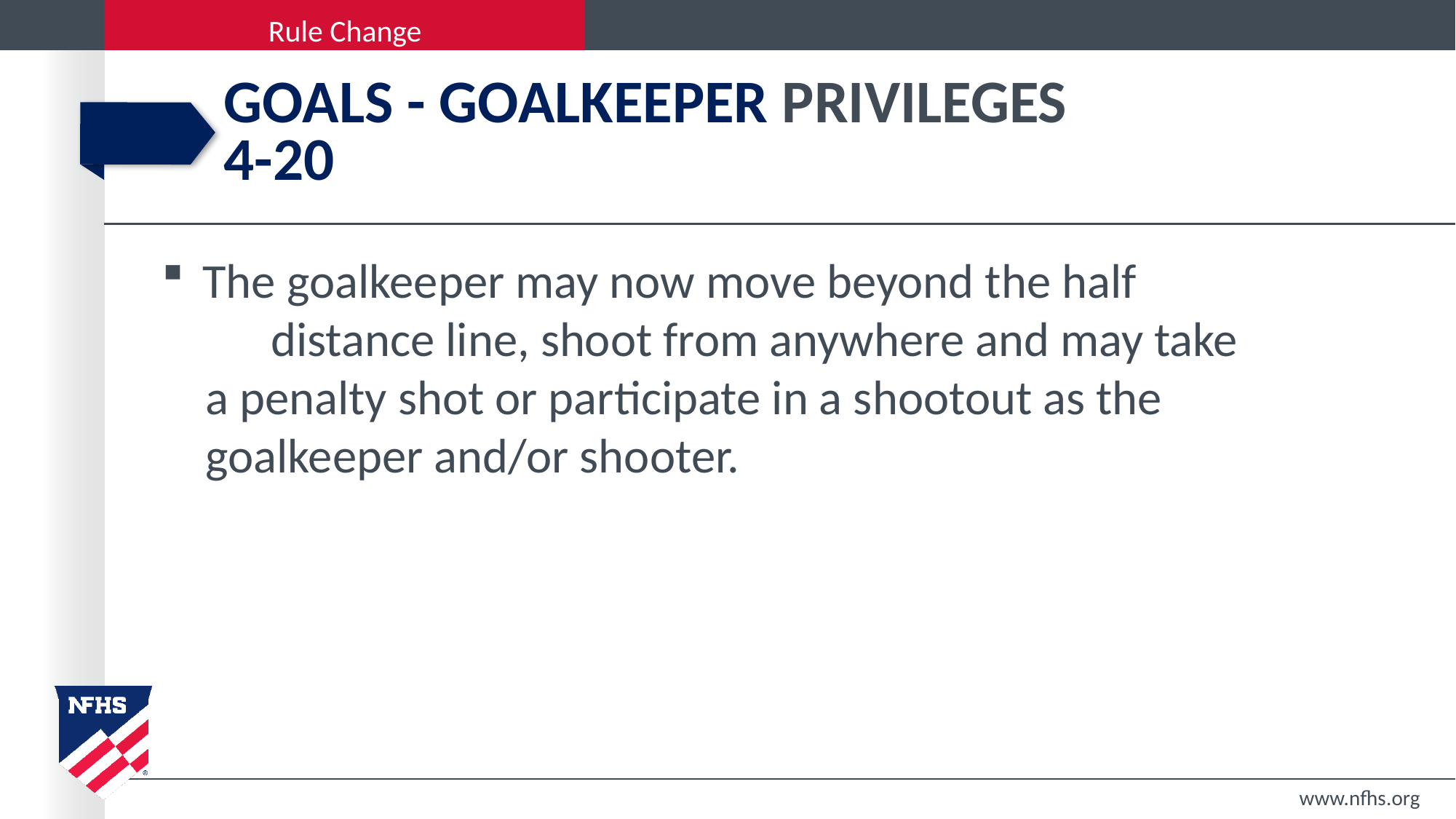

# Goals - GOALKEEPER PRIVILEGES 4-20
The goalkeeper may now move beyond the half
	distance line, shoot from anywhere and may take
    a penalty shot or participate in a shootout as the
    goalkeeper and/or shooter.

www.nfhs.org